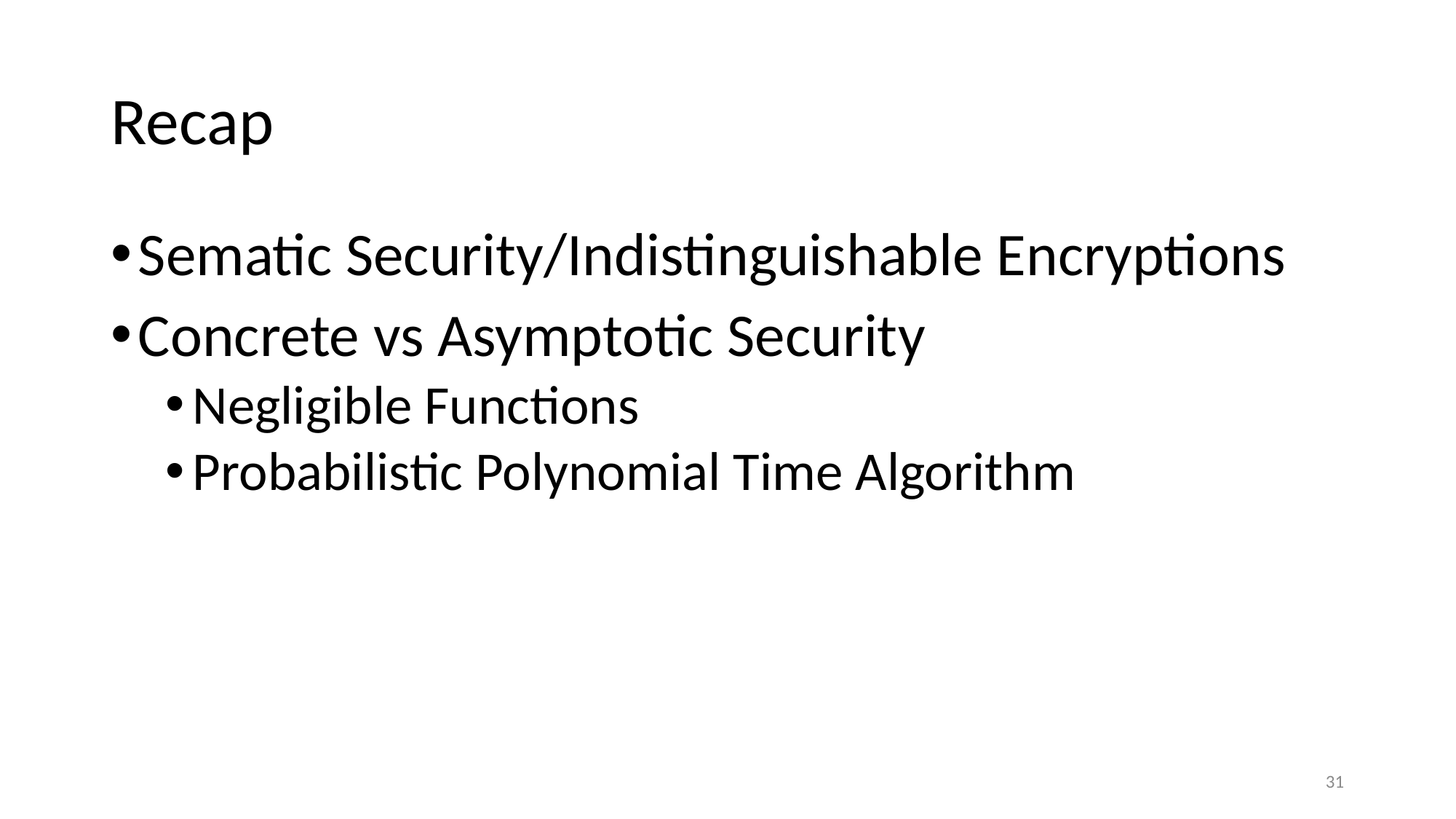

# Recap
Sematic Security/Indistinguishable Encryptions
Concrete vs Asymptotic Security
Negligible Functions
Probabilistic Polynomial Time Algorithm

31